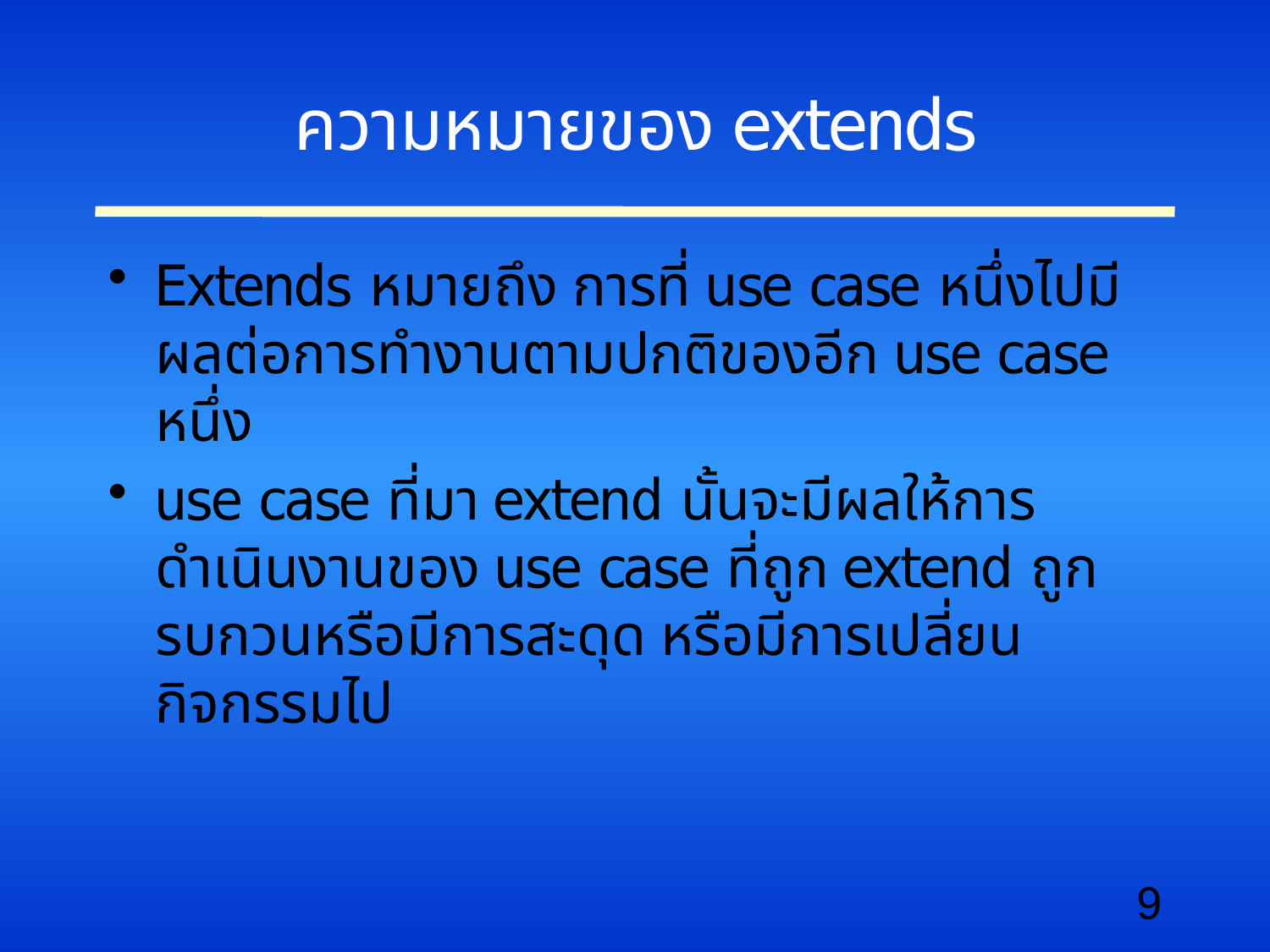

# ความหมายของ extends
Extends หมายถึง การที่ use case หนึ่งไปมีผลต่อการทำงานตามปกติของอีก use case หนึ่ง
use case ที่มา extend นั้นจะมีผลให้การดำเนินงานของ use case ที่ถูก extend ถูก รบกวนหรือมีการสะดุด หรือมีการเปลี่ยนกิจกรรมไป
9